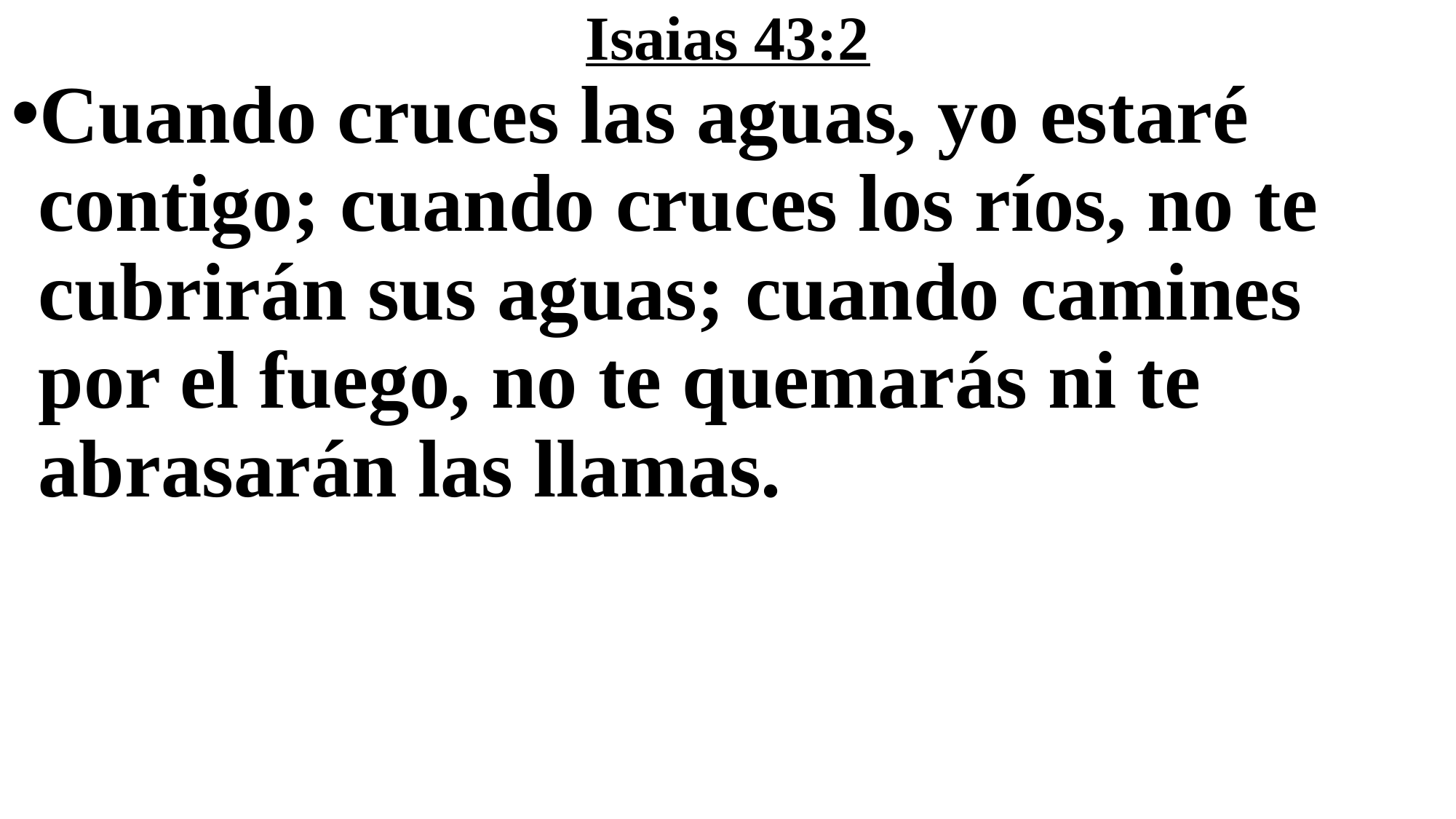

# Isaias 43:2
Cuando cruces las aguas, yo estaré contigo; cuando cruces los ríos, no te cubrirán sus aguas; cuando camines por el fuego, no te quemarás ni te abrasarán las llamas.